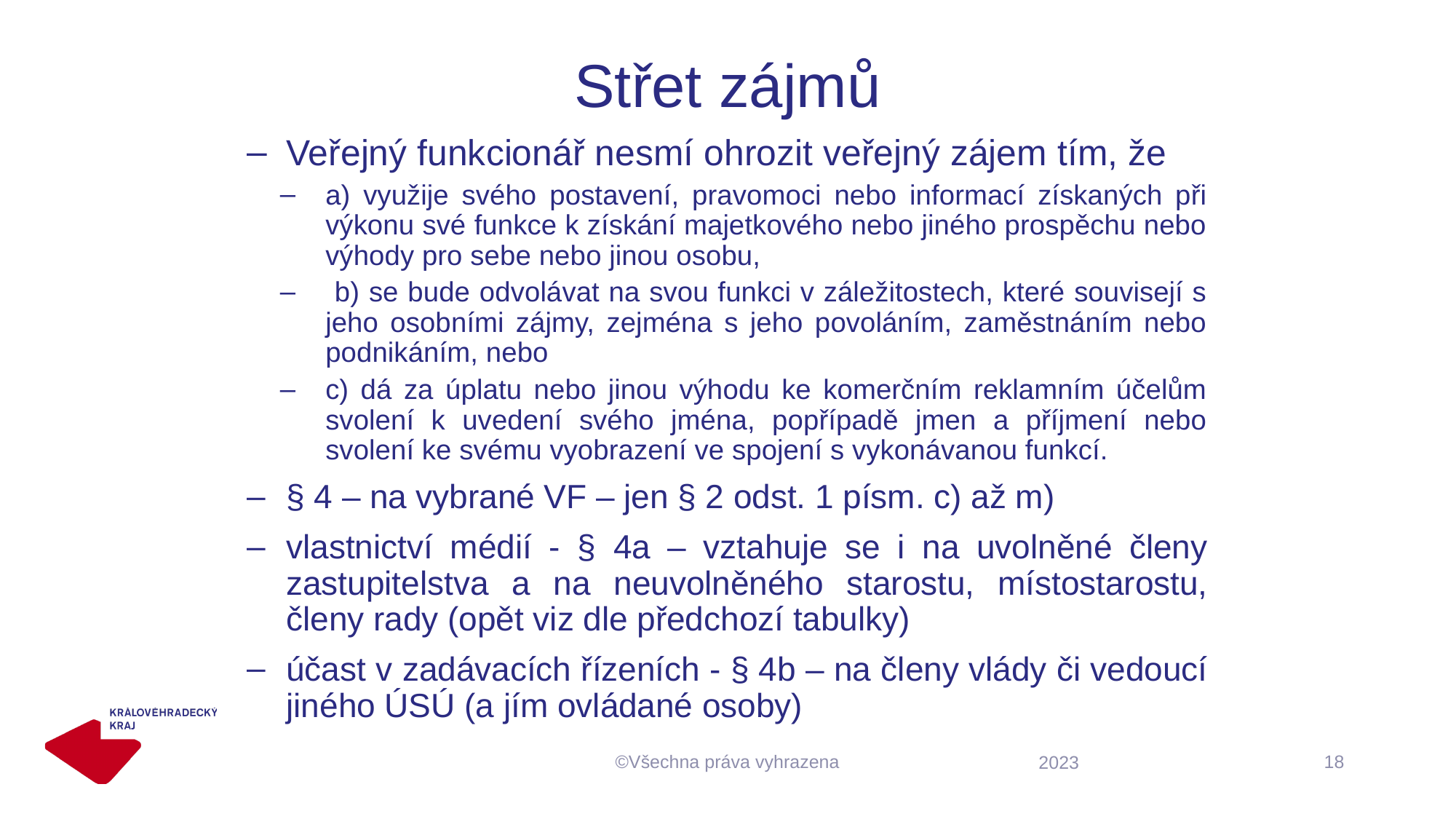

Veřejný funkcionář nesmí ohrozit veřejný zájem tím, že
a) využije svého postavení, pravomoci nebo informací získaných při výkonu své funkce k získání majetkového nebo jiného prospěchu nebo výhody pro sebe nebo jinou osobu,
 b) se bude odvolávat na svou funkci v záležitostech, které souvisejí s jeho osobními zájmy, zejména s jeho povoláním, zaměstnáním nebo podnikáním, nebo
c) dá za úplatu nebo jinou výhodu ke komerčním reklamním účelům svolení k uvedení svého jména, popřípadě jmen a příjmení nebo svolení ke svému vyobrazení ve spojení s vykonávanou funkcí.
§ 4 – na vybrané VF – jen § 2 odst. 1 písm. c) až m)
vlastnictví médií - § 4a – vztahuje se i na uvolněné členy zastupitelstva a na neuvolněného starostu, místostarostu, členy rady (opět viz dle předchozí tabulky)
účast v zadávacích řízeních - § 4b – na členy vlády či vedoucí jiného ÚSÚ (a jím ovládané osoby)

# Střet zájmů
©Všechna práva vyhrazena
18
2023